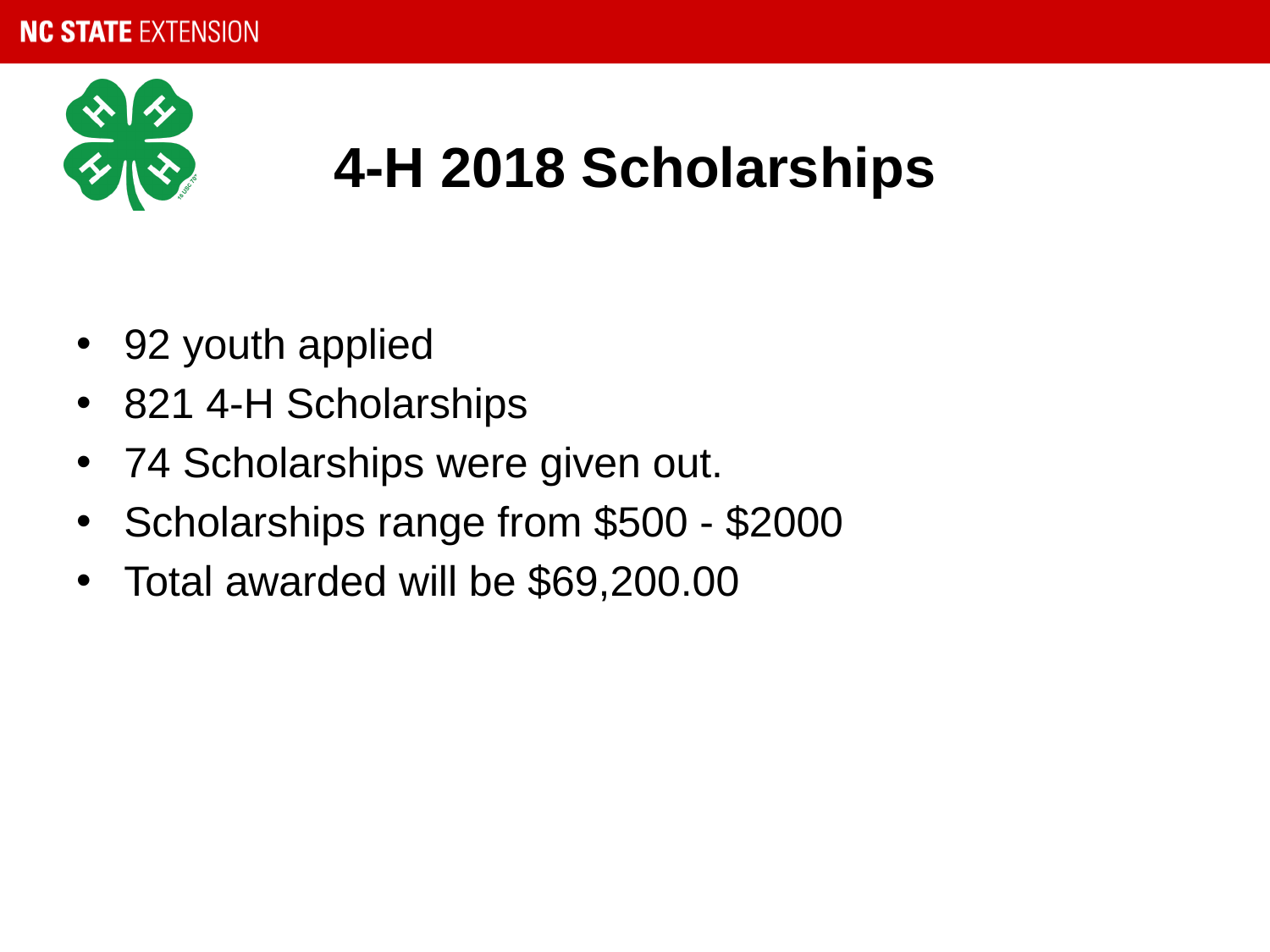

# 4-H 2018 Scholarships
92 youth applied
821 4-H Scholarships
74 Scholarships were given out.
Scholarships range from $500 - $2000
Total awarded will be $69,200.00